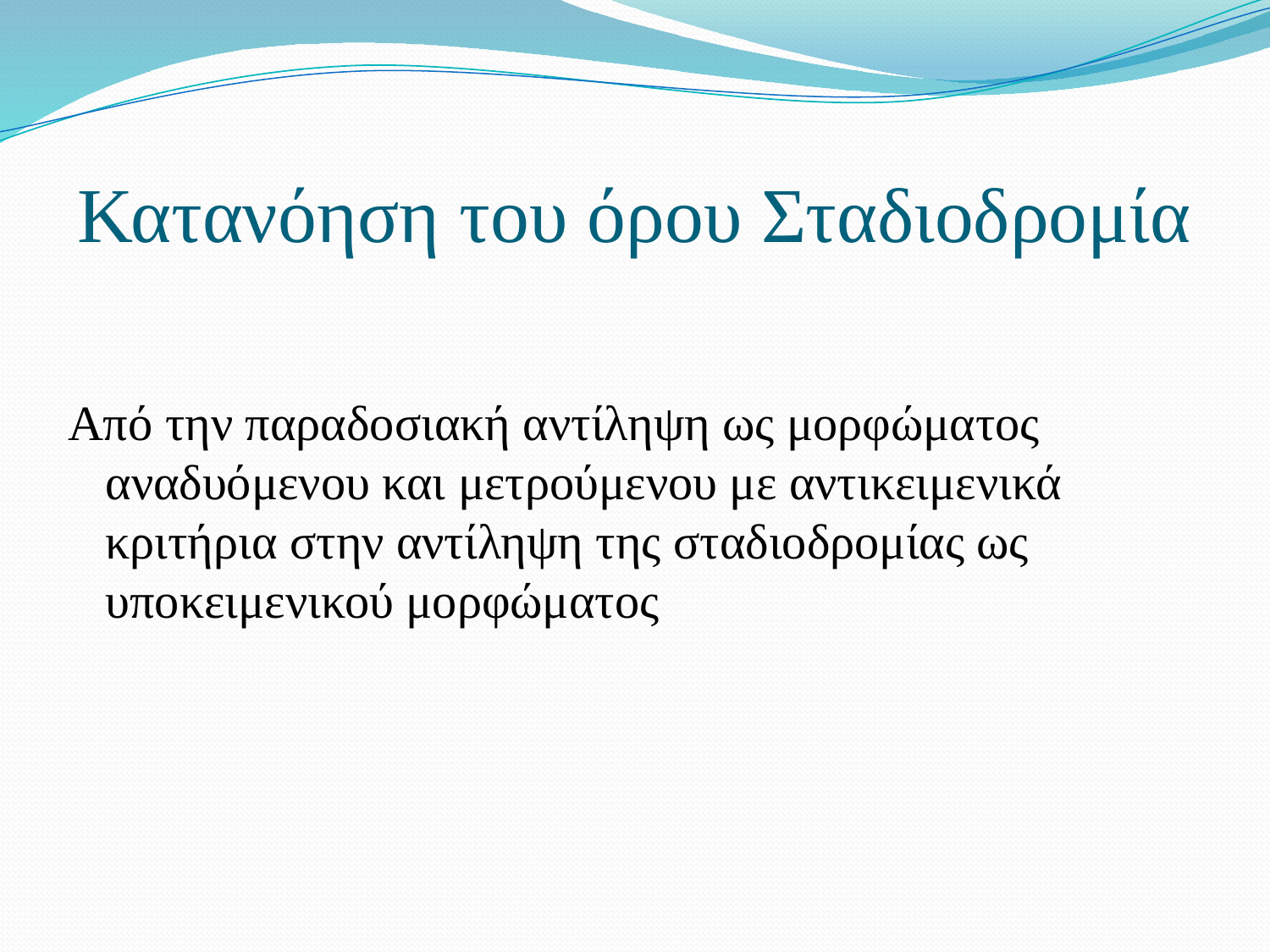

# Κατανόηση του όρου Σταδιοδρομία

Από την παραδοσιακή αντίληψη ως μορφώματος αναδυόμενου και μετρούμενου με αντικειμενικά κριτήρια στην αντίληψη της σταδιοδρομίας ως υποκειμενικού μορφώματος